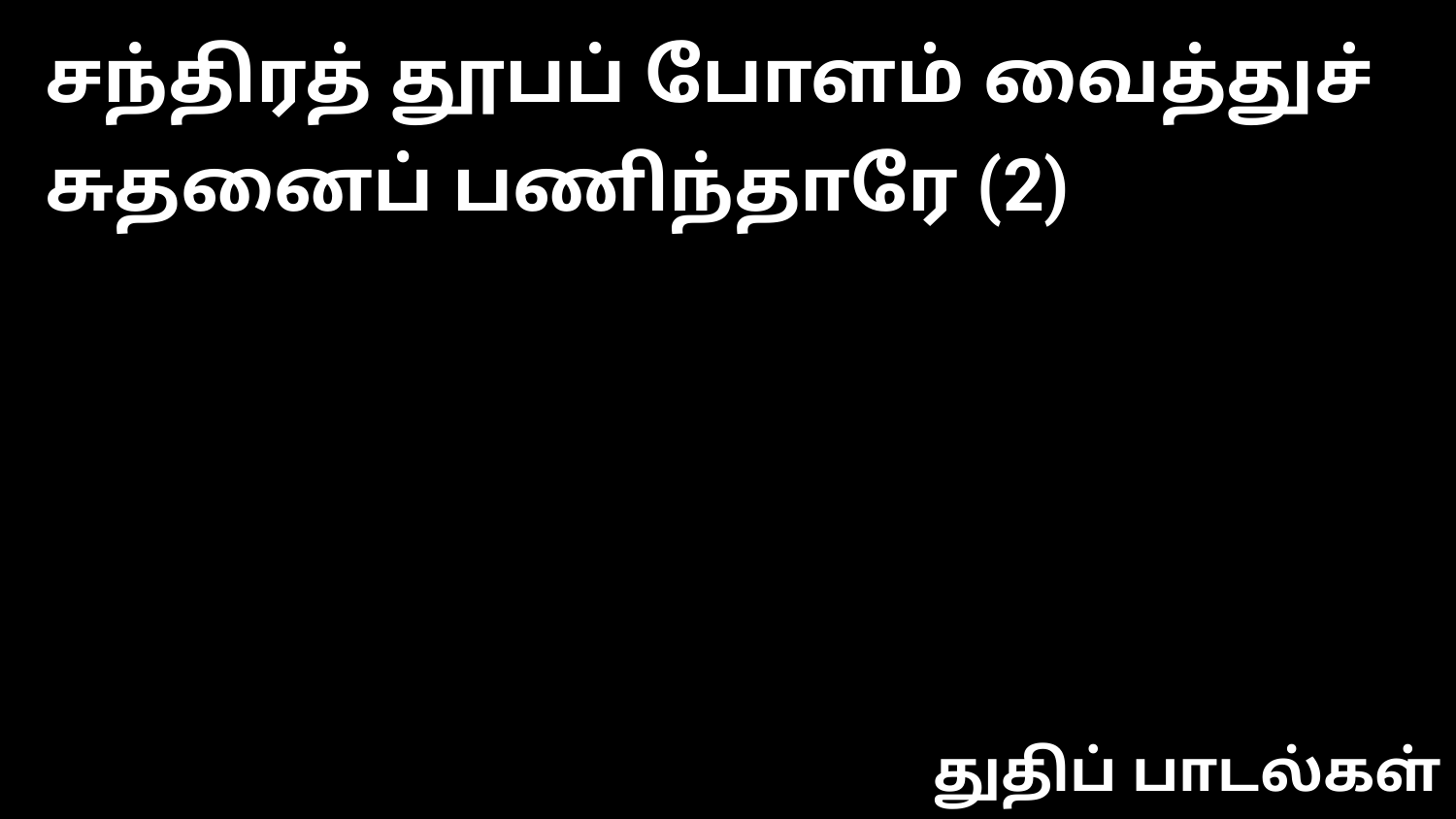

சந்திரத் தூபப் போளம் வைத்துச் சுதனைப் பணிந்தாரே (2)
துதிப் பாடல்கள்